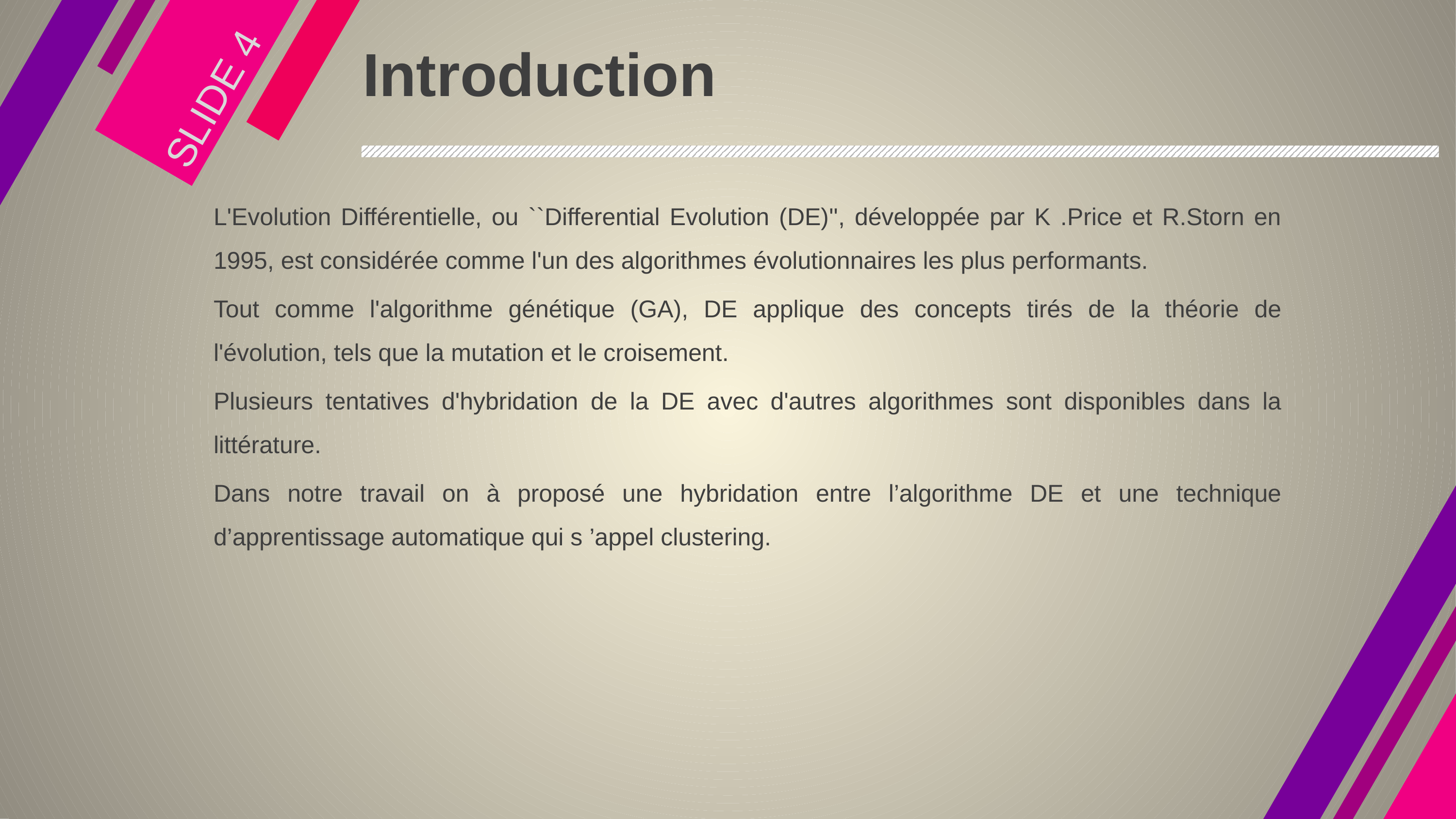

# Introduction
4
L'Evolution Différentielle, ou ``Differential Evolution (DE)'', développée par K .Price et R.Storn en 1995, est considérée comme l'un des algorithmes évolutionnaires les plus performants.
Tout comme l'algorithme génétique (GA), DE applique des concepts tirés de la théorie de l'évolution, tels que la mutation et le croisement.
Plusieurs tentatives d'hybridation de la DE avec d'autres algorithmes sont disponibles dans la littérature.
Dans notre travail on à proposé une hybridation entre l’algorithme DE et une technique d’apprentissage automatique qui s ’appel clustering.